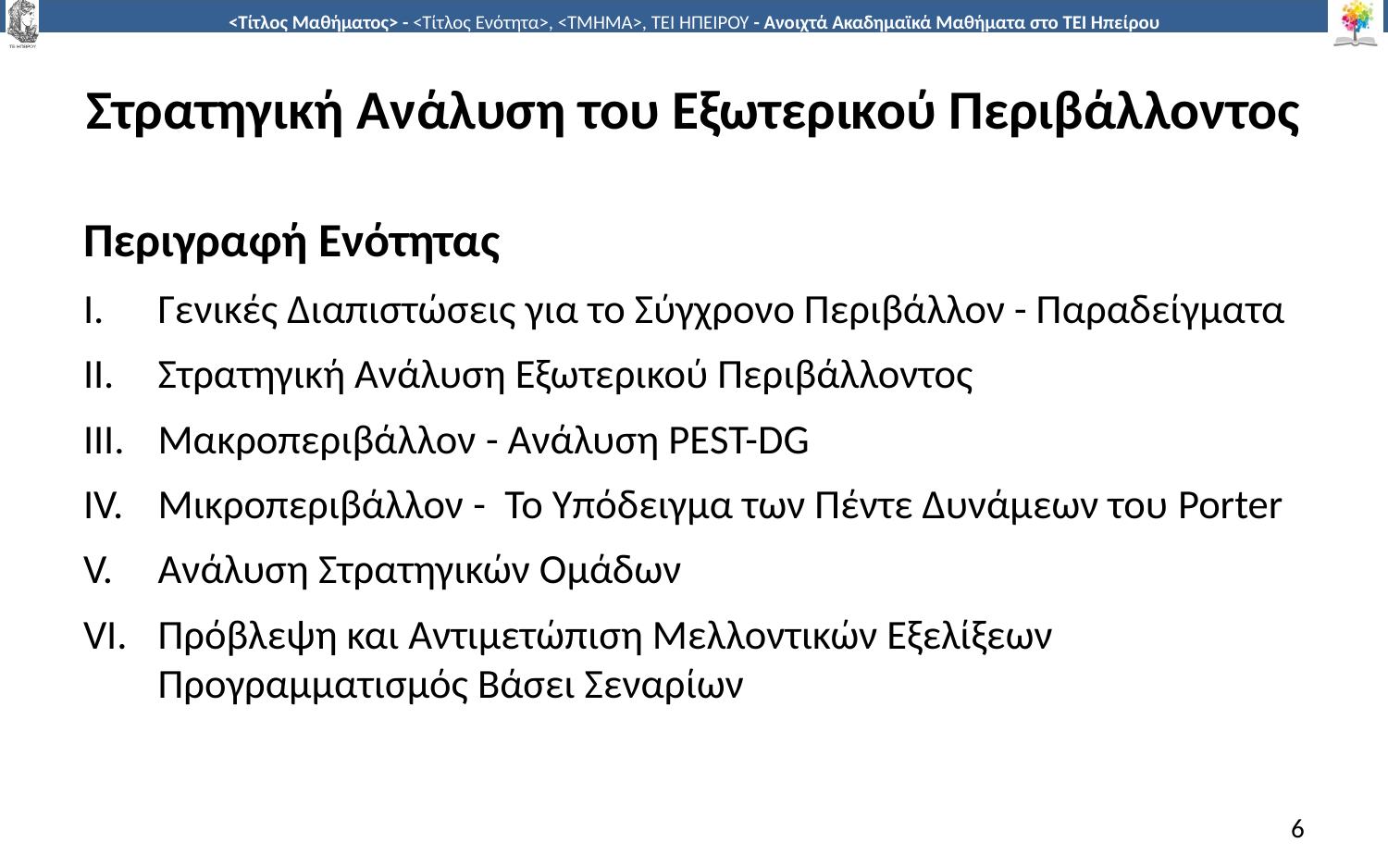

# Στρατηγική Ανάλυση του Εξωτερικού Περιβάλλοντος
Περιγραφή Ενότητας
Γενικές Διαπιστώσεις για το Σύγχρονο Περιβάλλον - Παραδείγματα
Στρατηγική Ανάλυση Εξωτερικού Περιβάλλοντος
Μακροπεριβάλλον - Ανάλυση PEST-DG
Μικροπεριβάλλον -  Το Υπόδειγμα των Πέντε Δυνάμεων του Porter
Ανάλυση Στρατηγικών Ομάδων
Πρόβλεψη και Αντιμετώπιση Μελλοντικών Εξελίξεων Προγραμματισμός Βάσει Σεναρίων
6